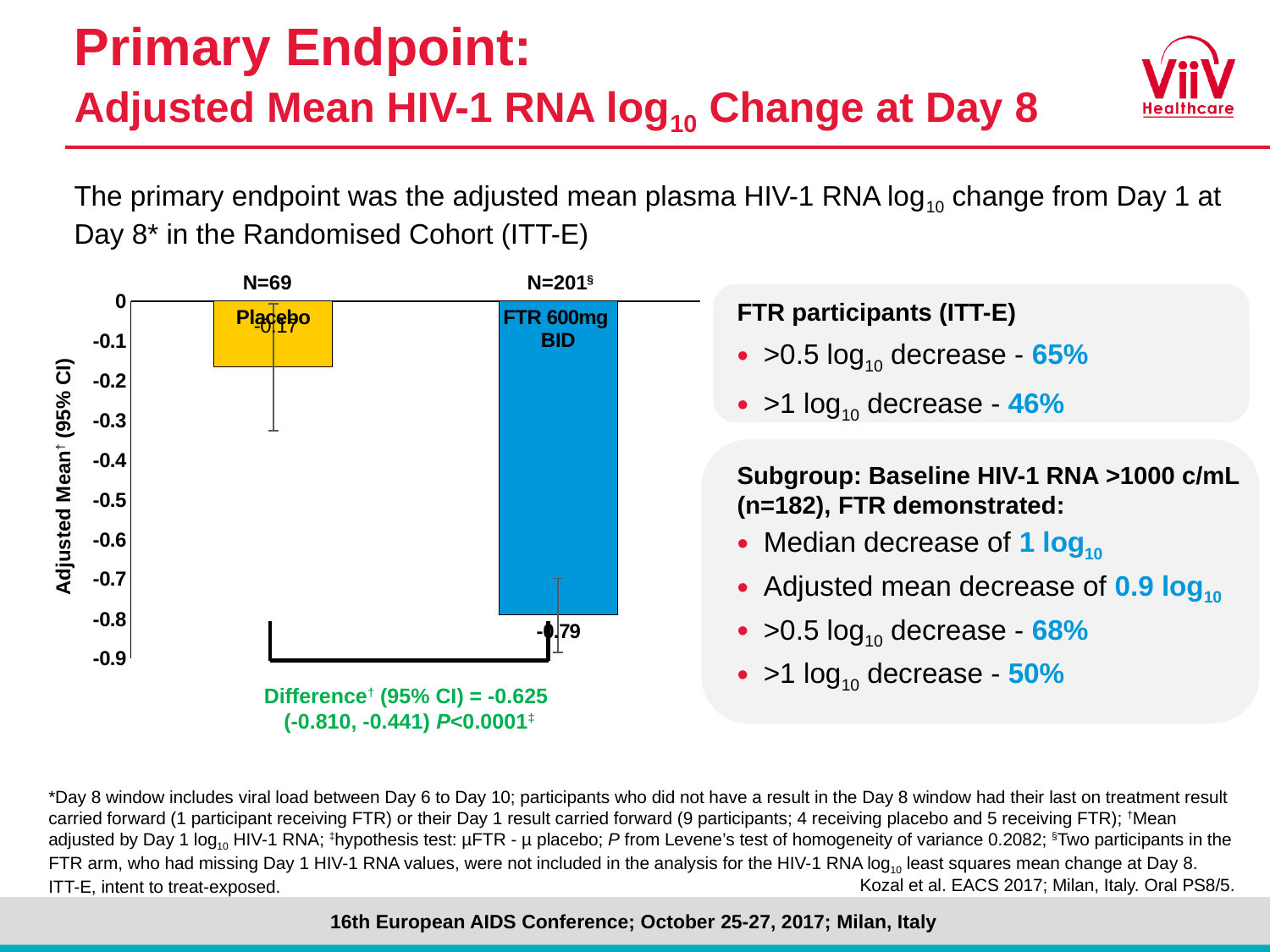

# Primary Endpoint: Adjusted Mean HIV-1 RNA log10 Change at Day 8

The primary endpoint was the adjusted mean plasma HIV-1 RNA log10 change from Day 1 at Day 8* in the Randomised Cohort (ITT-E)

N=69
N=201§
Adjusted Mean† (95% CI)

### Chart

| Category | Adjusted Mean* |
|---|---|
| Placebo | -0.166 |
| FTR 600mg
BID | -0.79 |
Difference† (95% CI) = -0.625
(-0.810, -0.441) P<0.0001‡

FTR participants (ITT-E)
>0.5 log10 decrease - 65%
>1 log10 decrease - 46%

Subgroup: Baseline HIV-1 RNA >1000 c/mL (n=182), FTR demonstrated:
Median decrease of 1 log10
Adjusted mean decrease of 0.9 log10
>0.5 log10 decrease - 68%
>1 log10 decrease - 50%
*Day 8 window includes viral load between Day 6 to Day 10; participants who did not have a result in the Day 8 window had their last on treatment result carried forward (1 participant receiving FTR) or their Day 1 result carried forward (9 participants; 4 receiving placebo and 5 receiving FTR); †Mean adjusted by Day 1 log10 HIV-1 RNA; ‡hypothesis test: µFTR - µ placebo; P from Levene’s test of homogeneity of variance 0.2082; §Two participants in the FTR arm, who had missing Day 1 HIV-1 RNA values, were not included in the analysis for the HIV-1 RNA log10 least squares mean change at Day 8.
ITT-E, intent to treat-exposed.
Kozal et al. EACS 2017; Milan, Italy. Oral PS8/5.